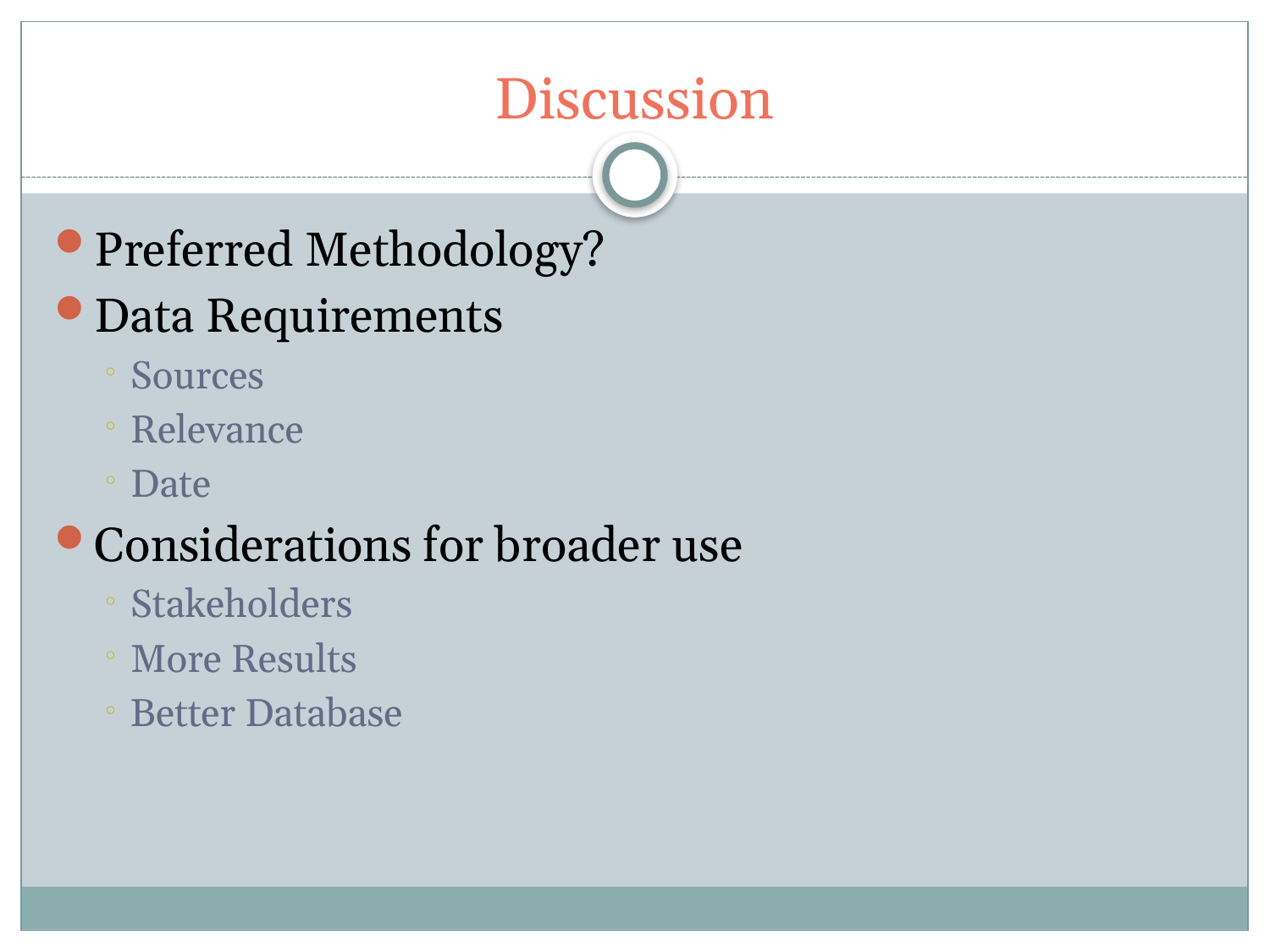

# Discussion
Preferred Methodology?
Data Requirements
Sources
Relevance
Date
Considerations for broader use
Stakeholders
More Results
Better Database